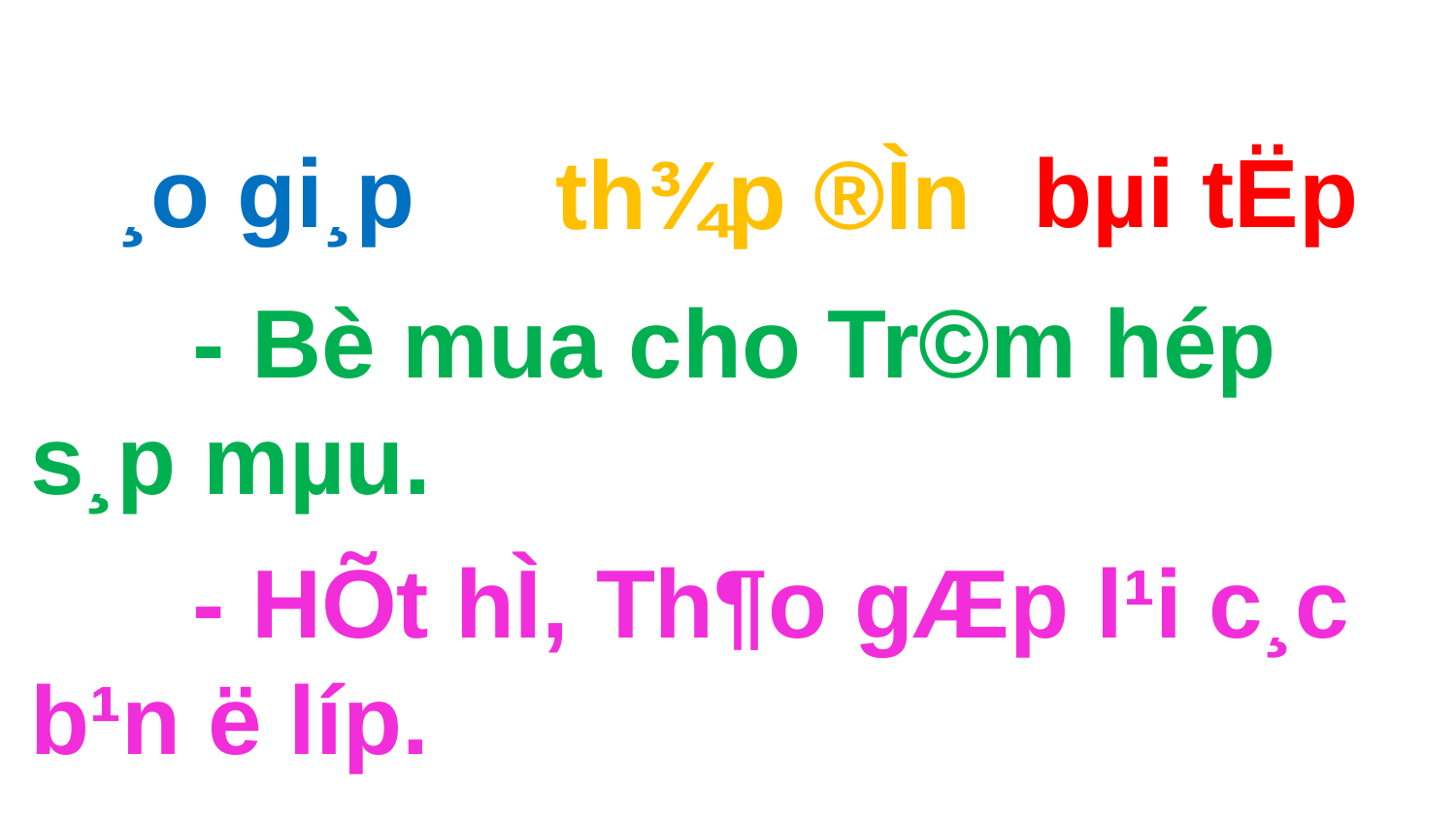

¸o gi¸p
bµi tËp
th¾p ®Ìn
      - Bè mua cho Tr©m hép s¸p mµu.
      - HÕt hÌ, Th¶o gÆp l¹i c¸c b¹n ë líp.